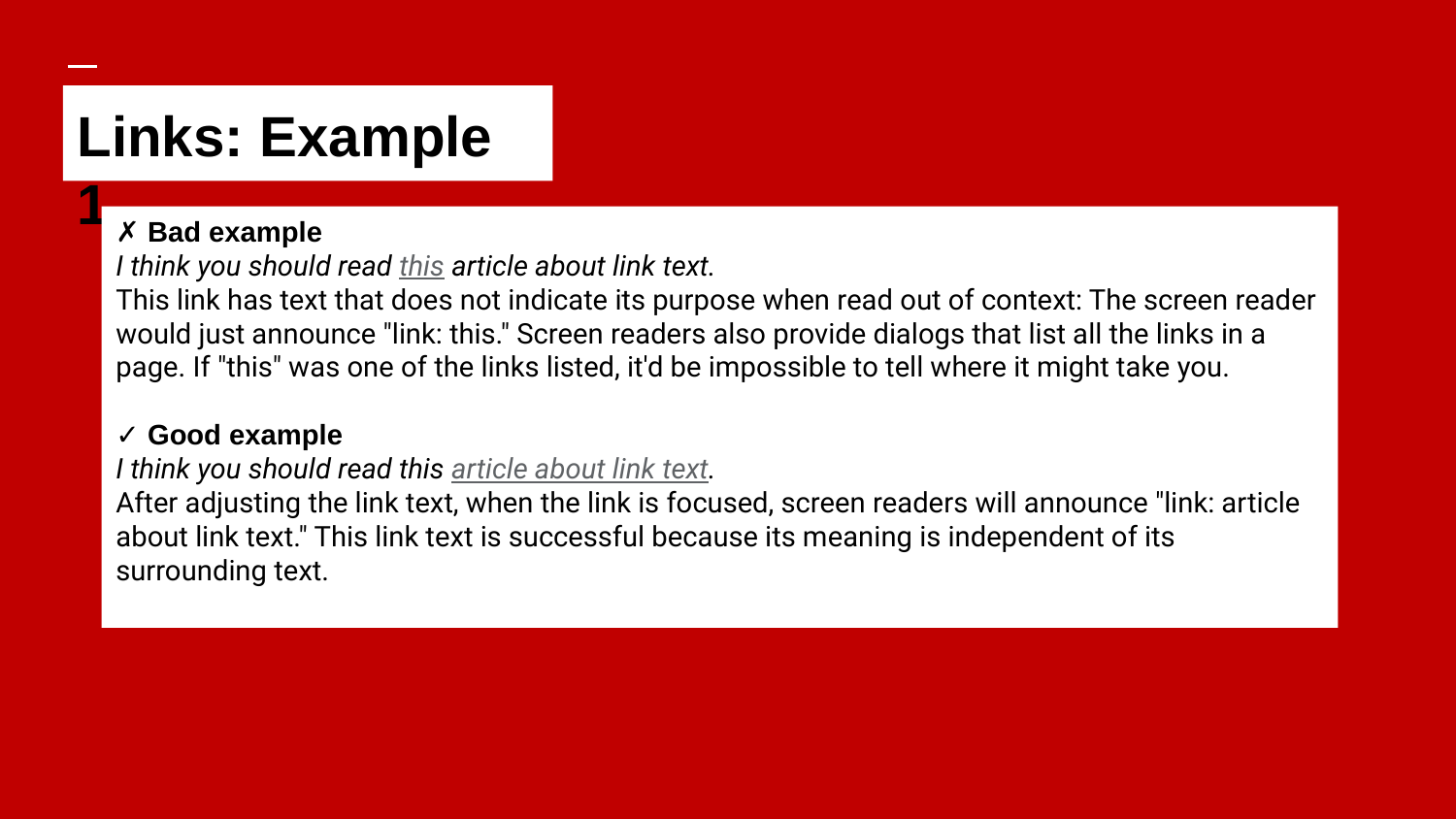

# Links: Example 1
✗ Bad example
I think you should read this article about link text.
This link has text that does not indicate its purpose when read out of context: The screen reader would just announce "link: this." Screen readers also provide dialogs that list all the links in a page. If "this" was one of the links listed, it'd be impossible to tell where it might take you.

✓ Good example
I think you should read this article about link text.
After adjusting the link text, when the link is focused, screen readers will announce "link: article about link text." This link text is successful because its meaning is independent of its surrounding text.